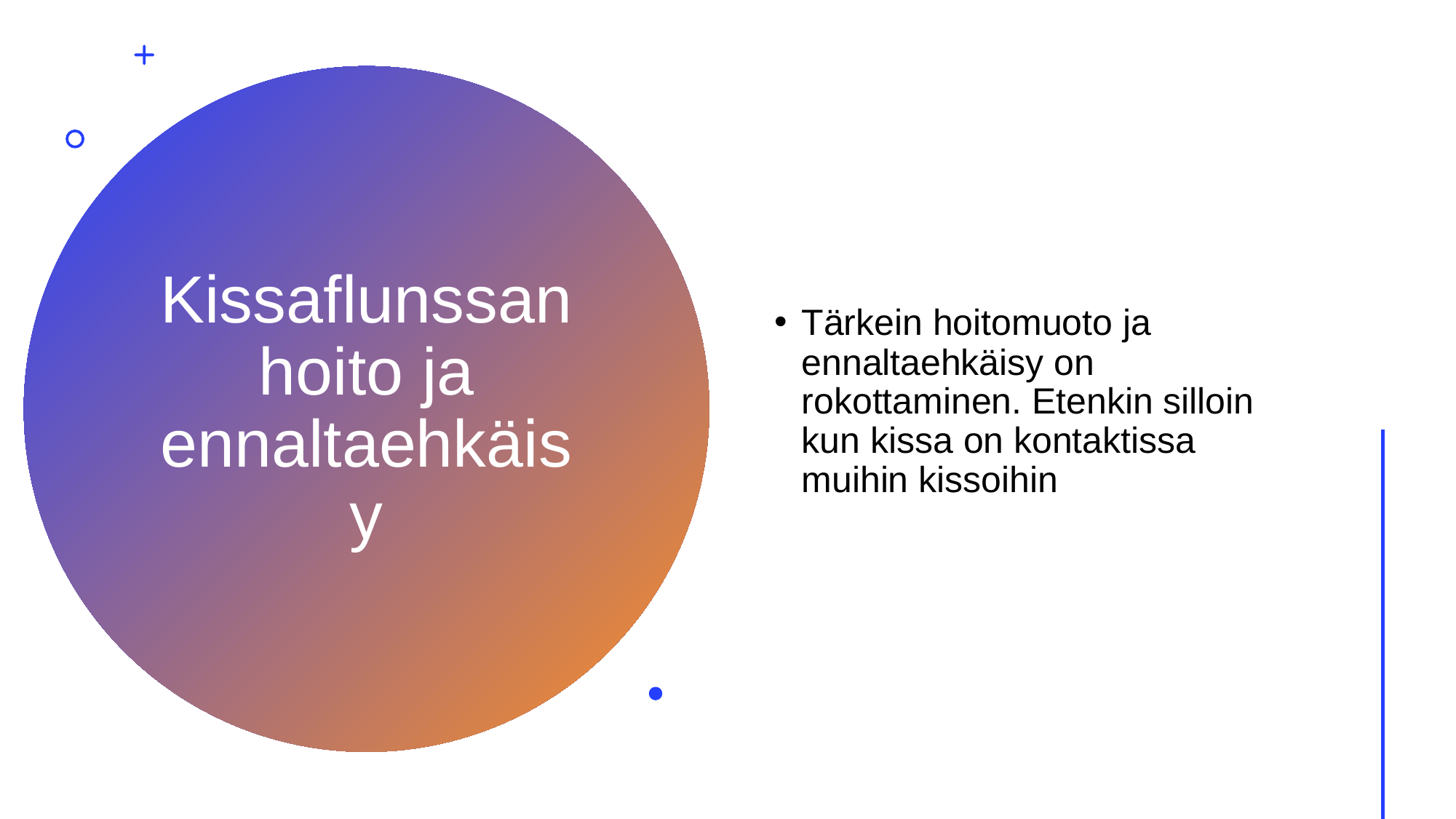

Tärkein hoitomuoto ja ennaltaehkäisy on rokottaminen. Etenkin silloin kun kissa on kontaktissa muihin kissoihin

# Kissaflunssan hoito ja ennaltaehkäisy